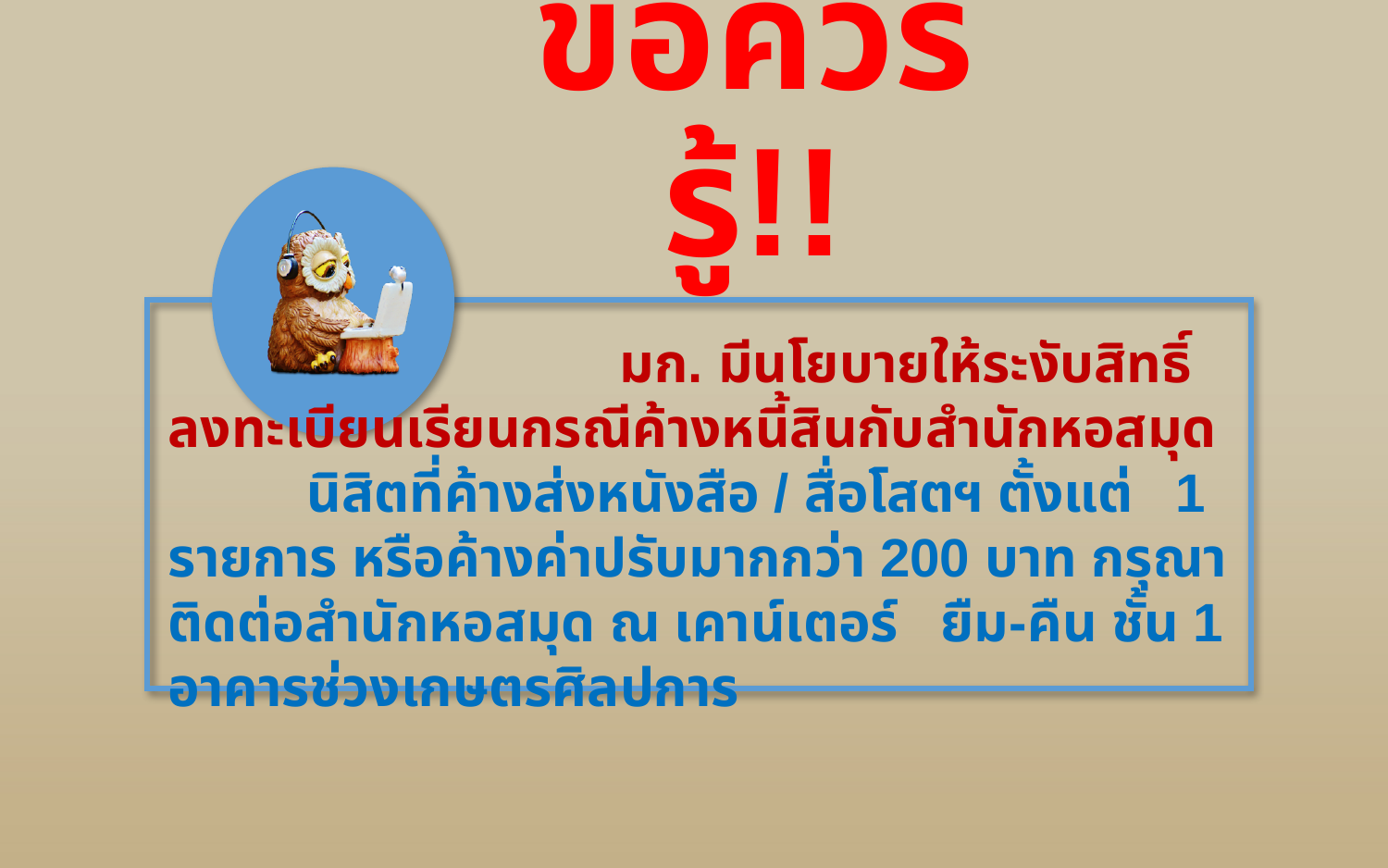

ข้อควรรู้!!
                                มก. มีนโยบายให้ระงับสิทธิ์ลงทะเบียนเรียนกรณีค้างหนี้สินกับสำนักหอสมุด
	นิสิตที่ค้างส่งหนังสือ / สื่อโสตฯ ตั้งแต่   1 รายการ หรือค้างค่าปรับมากกว่า 200 บาท กรุณาติดต่อสำนักหอสมุด ณ เคาน์เตอร์   ยืม-คืน ชั้น 1 อาคารช่วงเกษตรศิลปการ